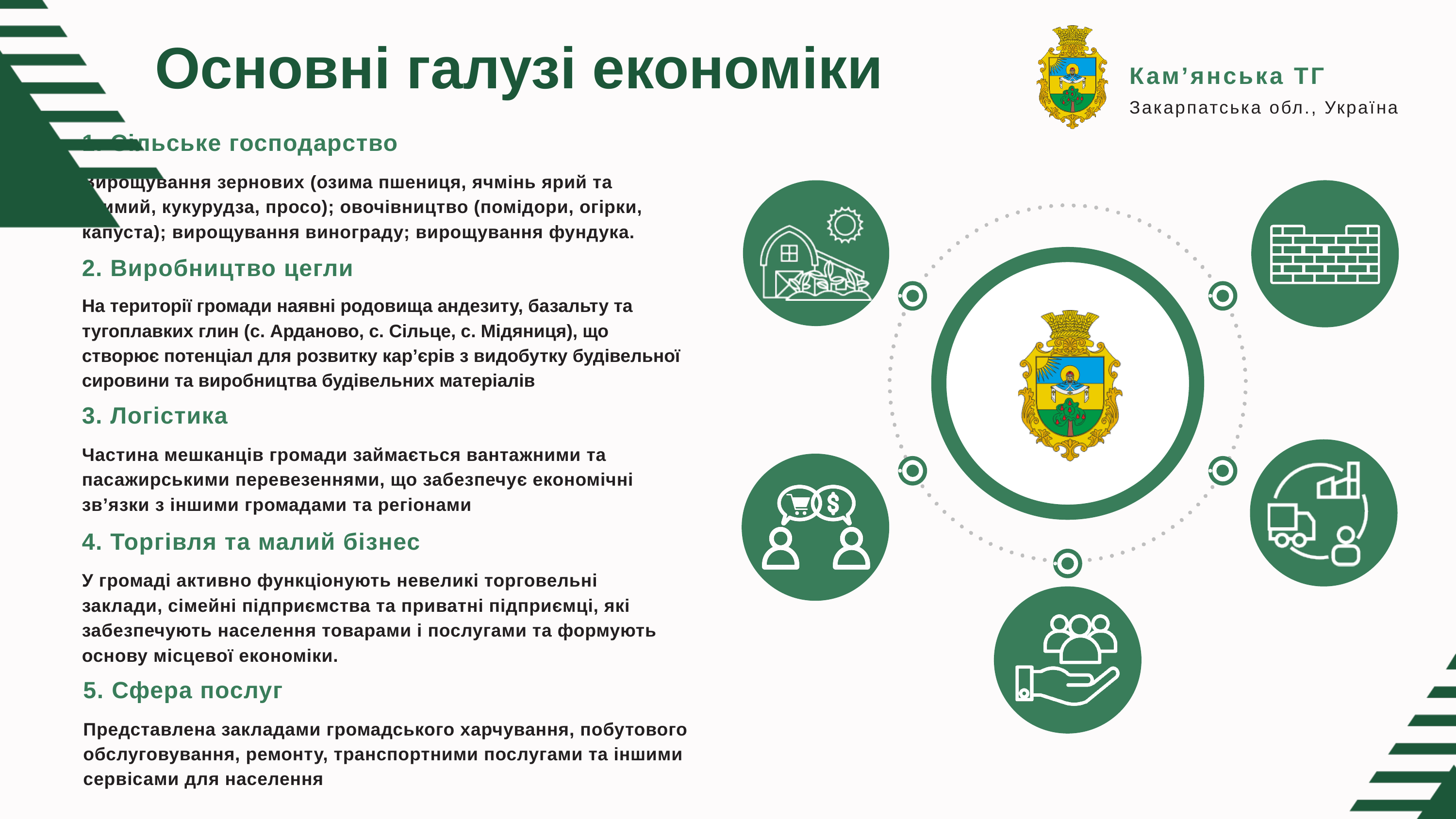

Основні галузі економіки

Кам’янська ТГ
Закарпатська обл., Україна
1. Сільське господарство
Вирощування зернових (озима пшениця, ячмінь ярий та озимий, кукурудза, просо); овочівництво (помідори, огірки, капуста); вирощування винограду; вирощування фундука.

2. Виробництво цегли
На території громади наявні родовища андезиту, базальту та тугоплавких глин (с. Арданово, с. Сільце, с. Мідяниця), що створює потенціал для розвитку кар’єрів з видобутку будівельної сировини та виробництва будівельних матеріалів

3. Логістика
Частина мешканців громади займається вантажними та пасажирськими перевезеннями, що забезпечує економічні зв’язки з іншими громадами та регіонами

4. Торгівля та малий бізнес
У громаді активно функціонують невеликі торговельні заклади, сімейні підприємства та приватні підприємці, які забезпечують населення товарами і послугами та формують основу місцевої економіки.

5. Сфера послуг
Представлена закладами громадського харчування, побутового обслуговування, ремонту, транспортними послугами та іншими сервісами для населення